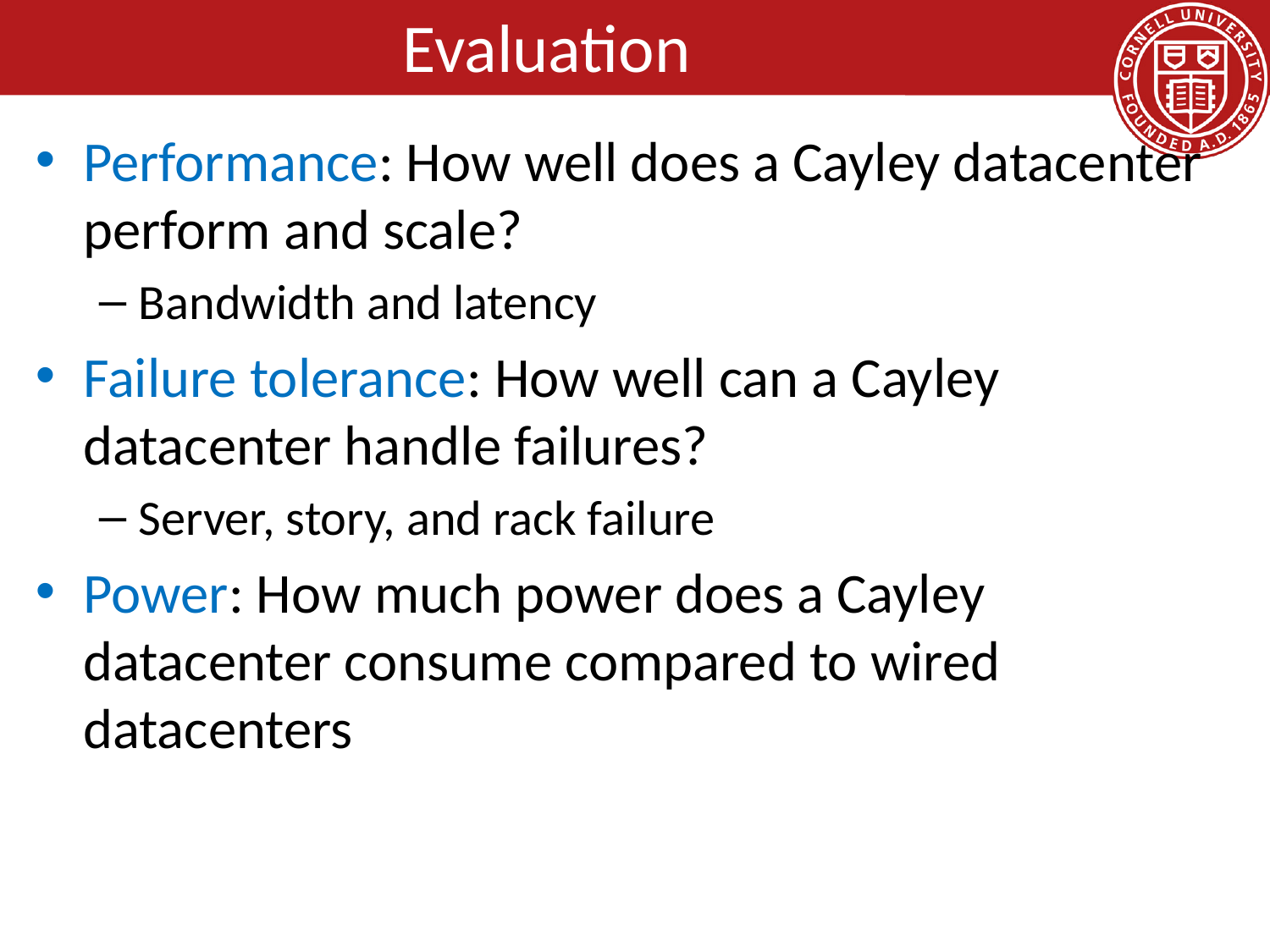

# Evaluation
Performance: How well does a Cayley datacenter perform and scale?
Bandwidth and latency
Failure tolerance: How well can a Cayley datacenter handle failures?
Server, story, and rack failure
Power: How much power does a Cayley datacenter consume compared to wired datacenters